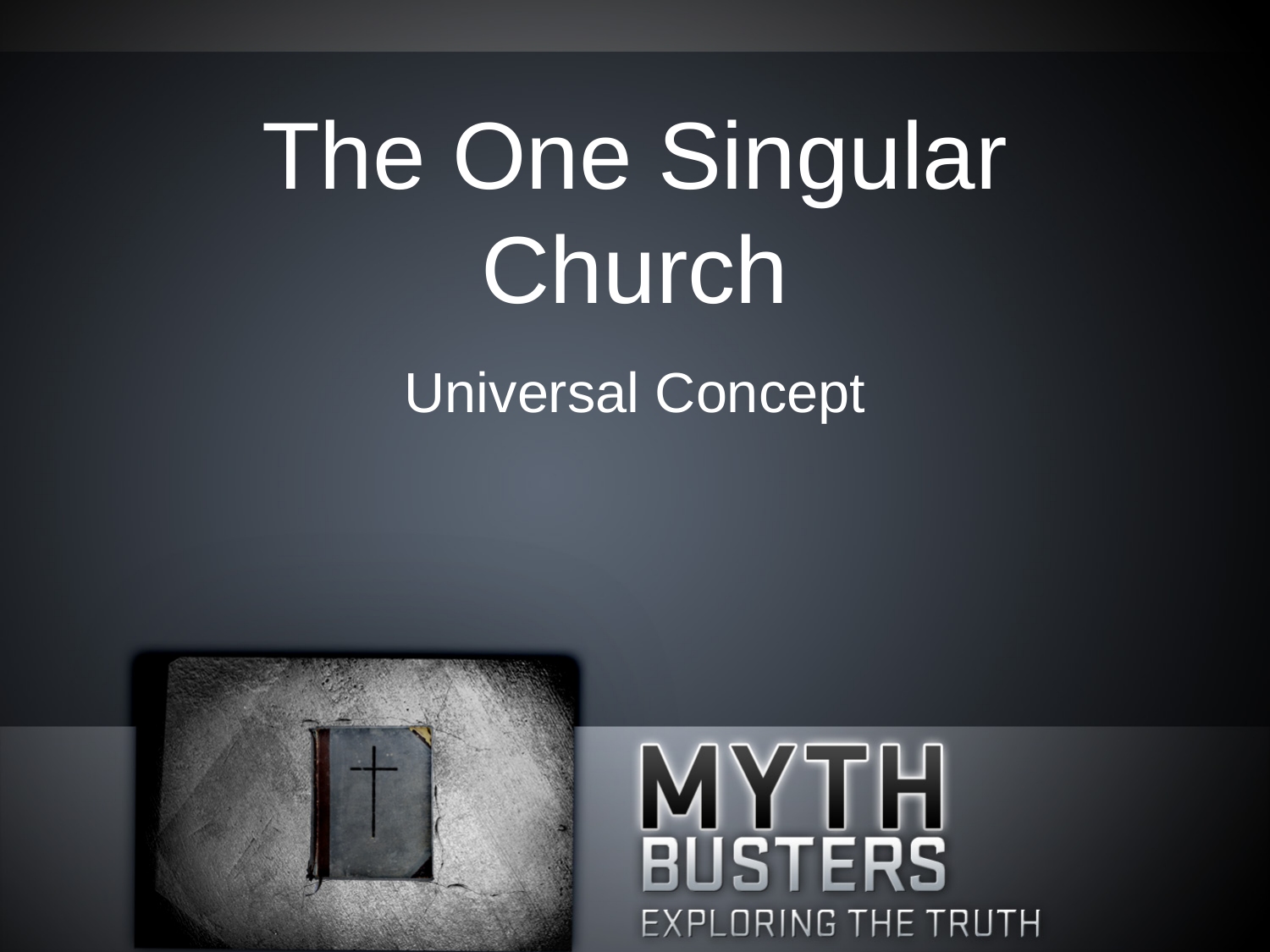

# The One Singular Church
Universal Concept